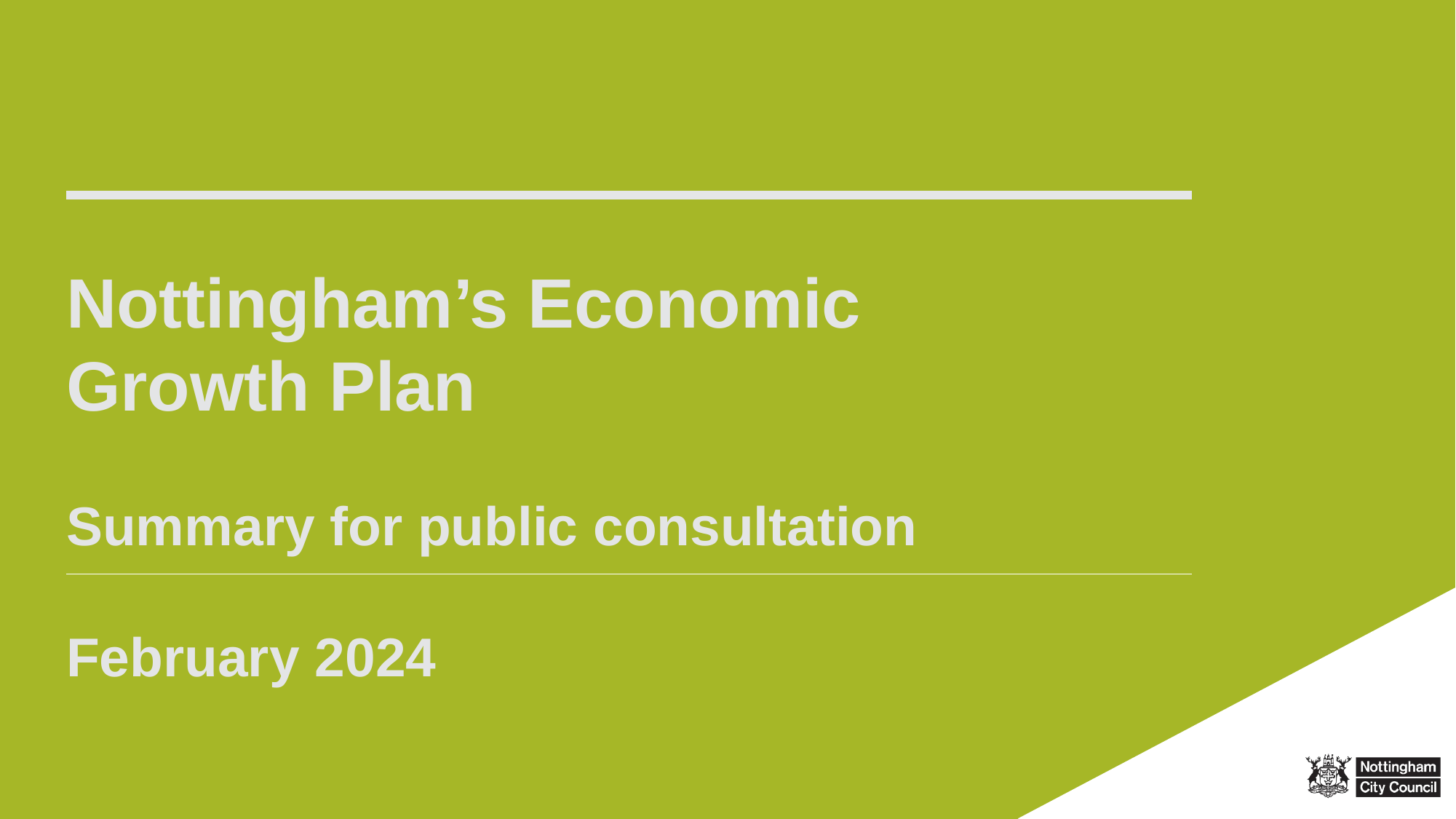

Nottingham’s Economic Growth Plan

Summary for public consultation

February 2024

1